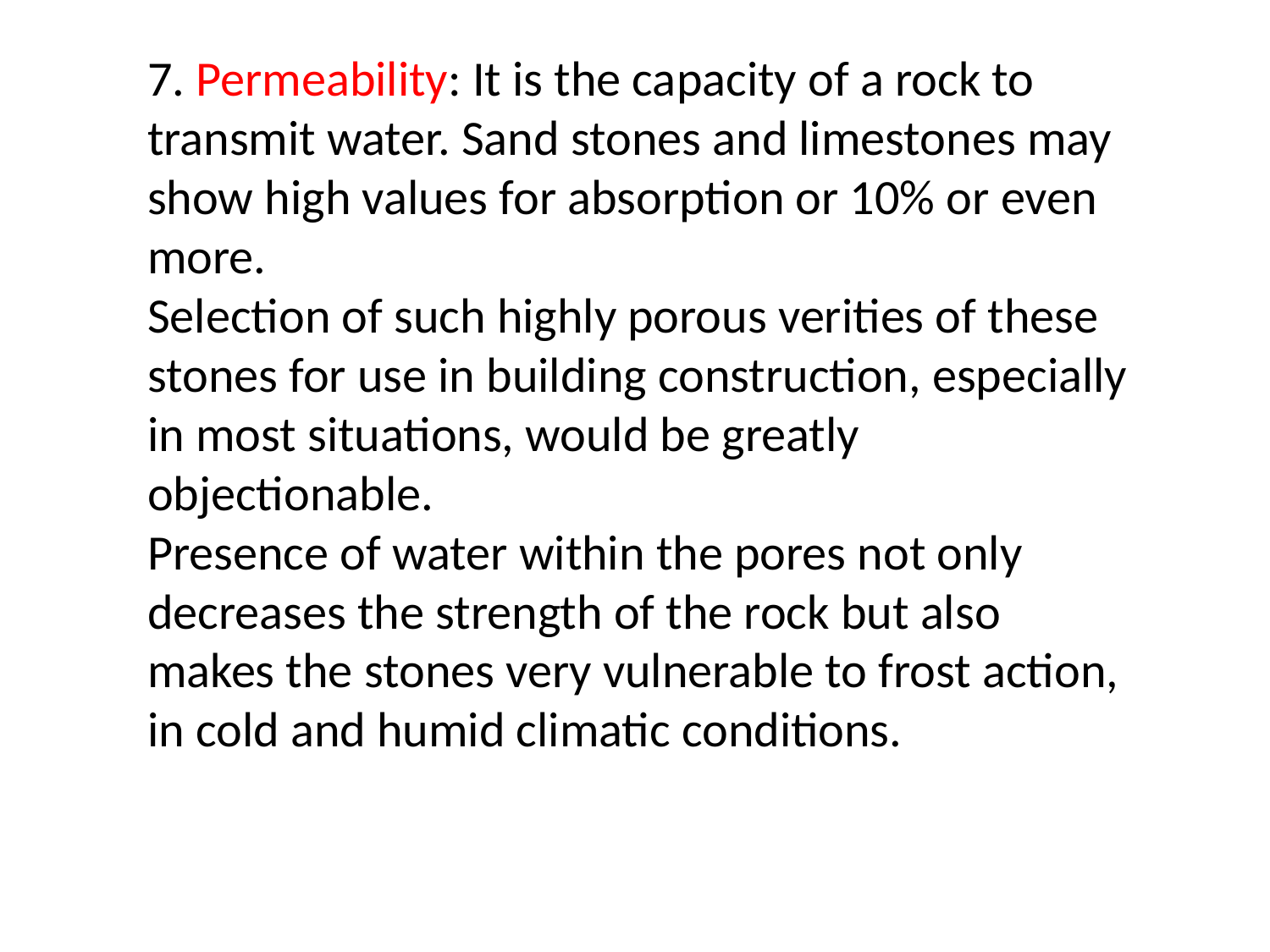

7. Permeability: It is the capacity of a rock to transmit water. Sand stones and limestones may show high values for absorption or 10% or even more.
Selection of such highly porous verities of these stones for use in building construction, especially in most situations, would be greatly objectionable.
Presence of water within the pores not only decreases the strength of the rock but also makes the stones very vulnerable to frost action, in cold and humid climatic conditions.